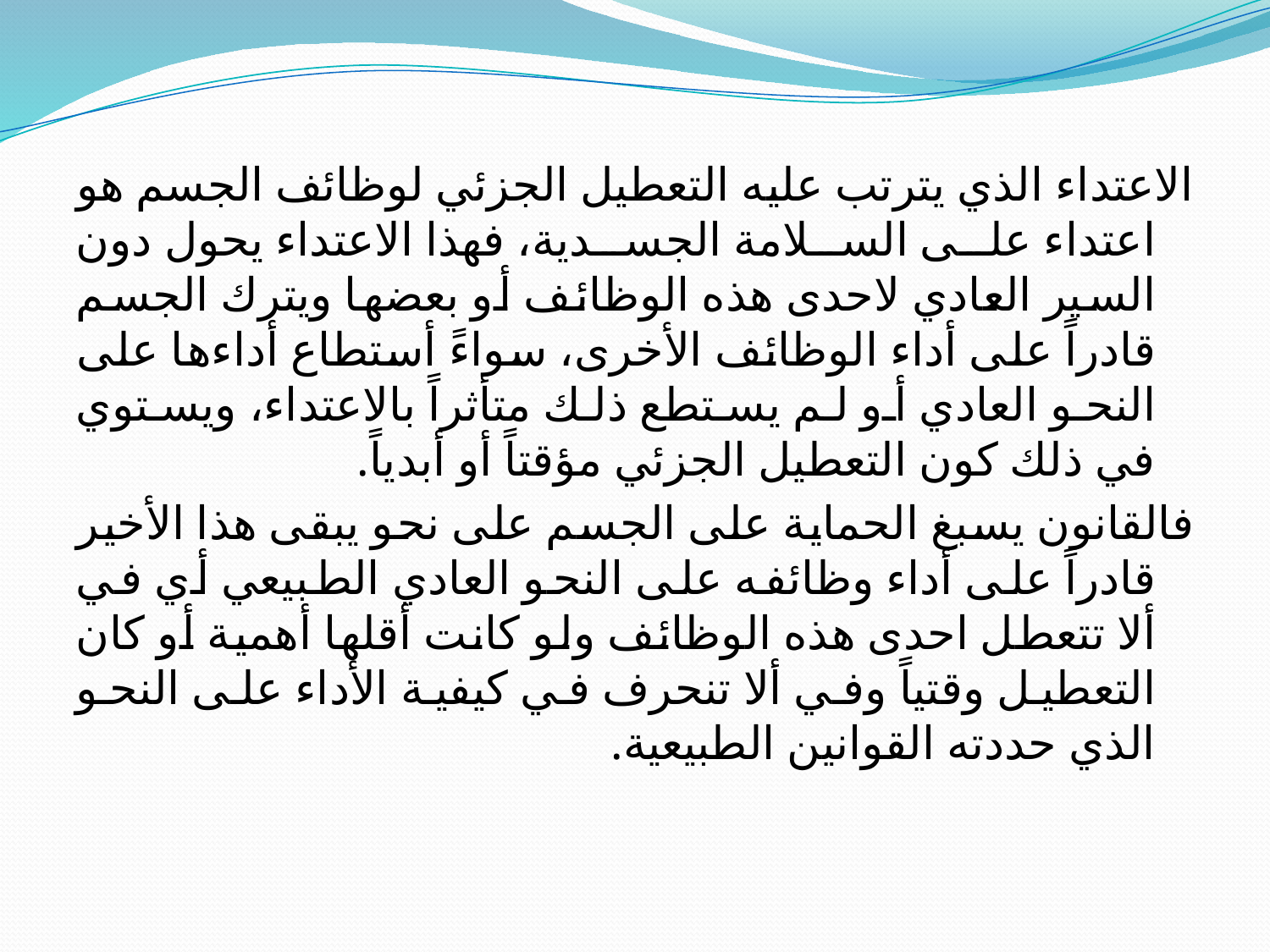

الاعتداء الذي يترتب عليه التعطيل الجزئي لوظائف الجسم هو اعتداء على السلامة الجسدية، فهذا الاعتداء يحول دون السير العادي لاحدى هذه الوظائف أو بعضها ويترك الجسم قادراً على أداء الوظائف الأخرى، سواءً أستطاع أداءها على النحو العادي أو لم يستطع ذلك متأثراً بالاعتداء، ويستوي في ذلك كون التعطيل الجزئي مؤقتاً أو أبدياً.
فالقانون يسبغ الحماية على الجسم على نحو يبقى هذا الأخير قادراً على أداء وظائفه على النحو العادي الطبيعي أي في ألا تتعطل احدى هذه الوظائف ولو كانت أقلها أهمية أو كان التعطيل وقتياً وفي ألا تنحرف في كيفية الأداء على النحو الذي حددته القوانين الطبيعية.